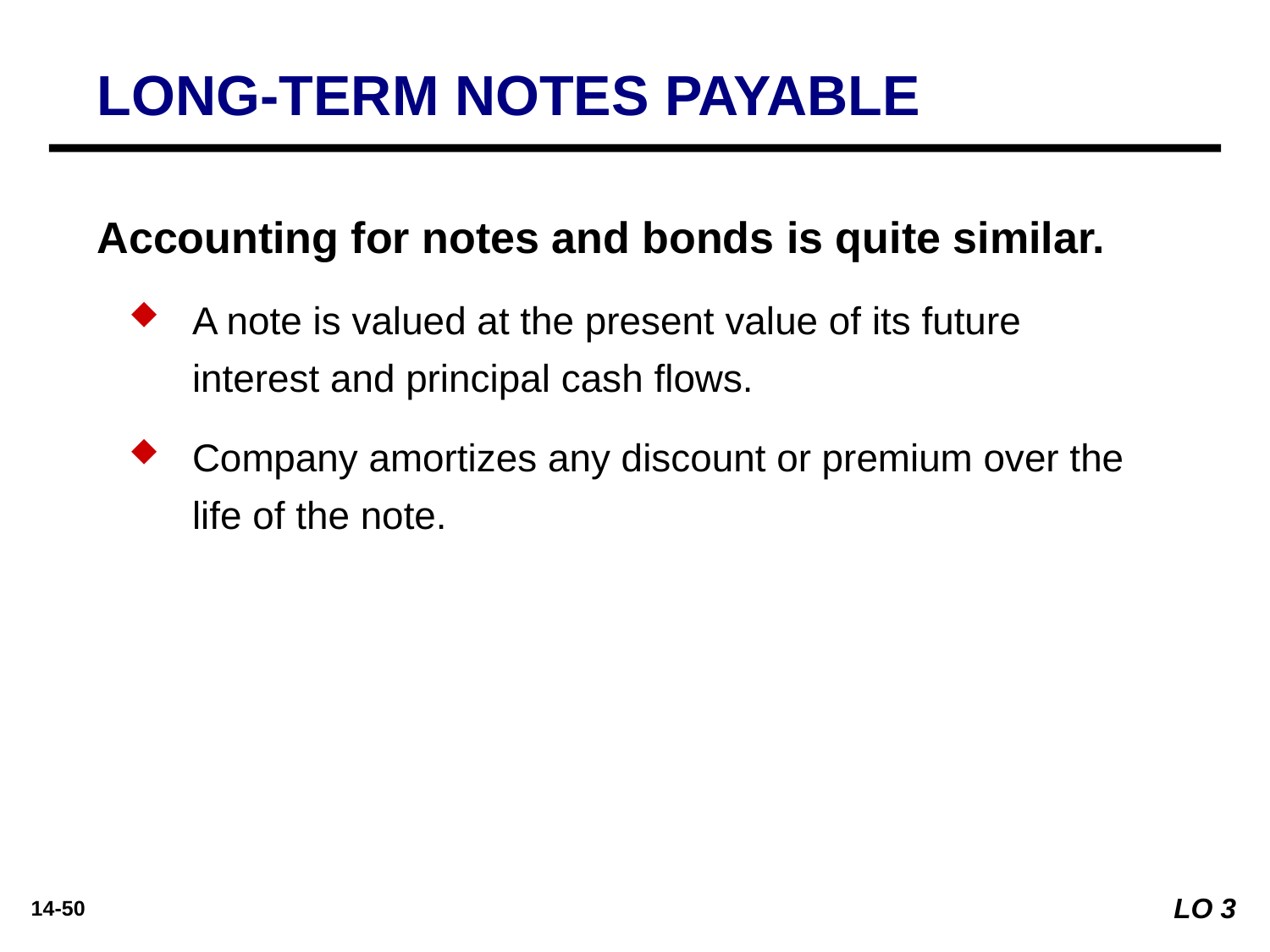

LONG-TERM NOTES PAYABLE

Accounting for notes and bonds is quite similar.
A note is valued at the present value of its future interest and principal cash flows.
Company amortizes any discount or premium over the life of the note.
LO 3